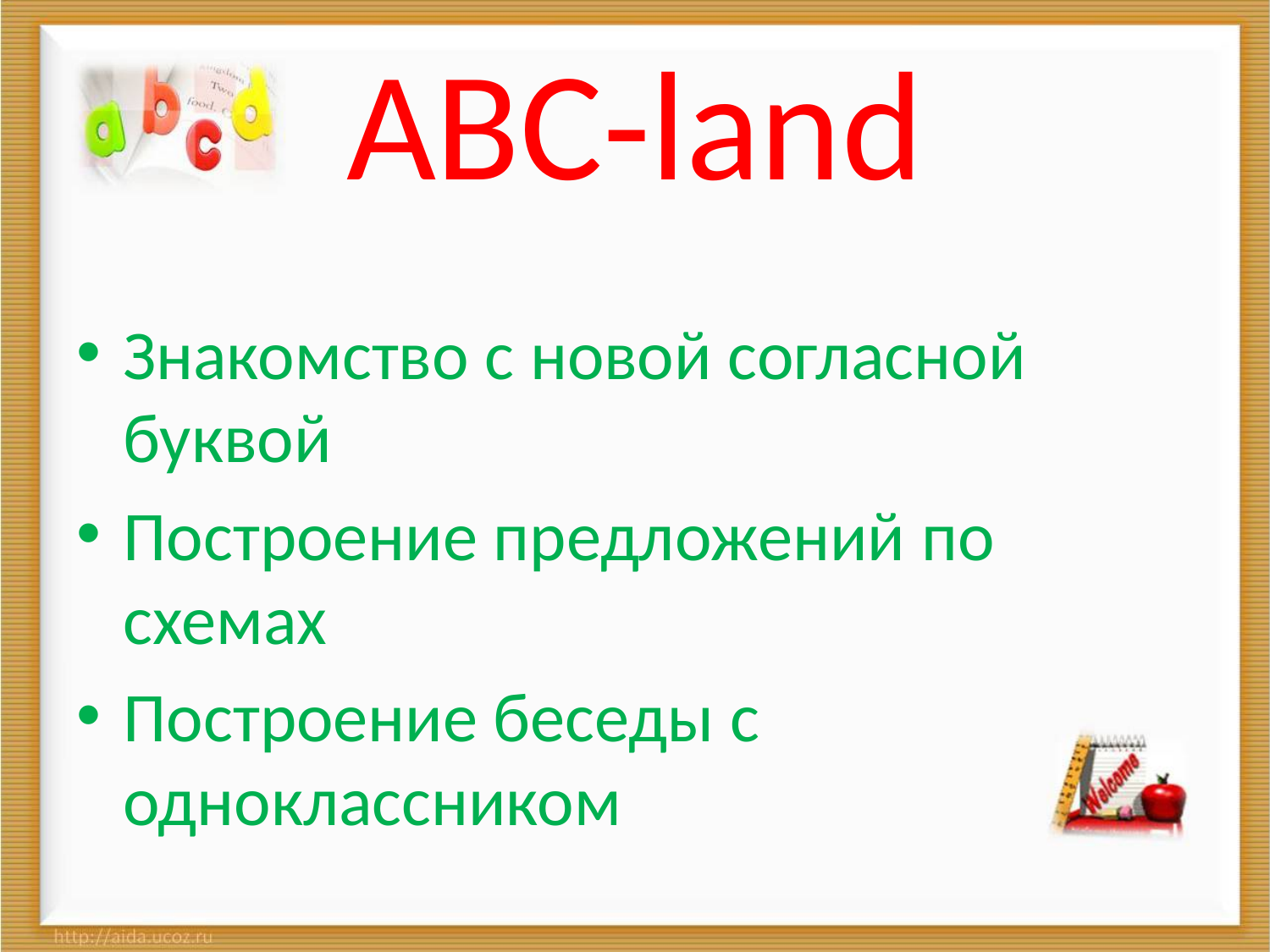

# ABC-land

Знакомство с новой согласной буквой
Построение предложений по схемах
Построение беседы с одноклассником